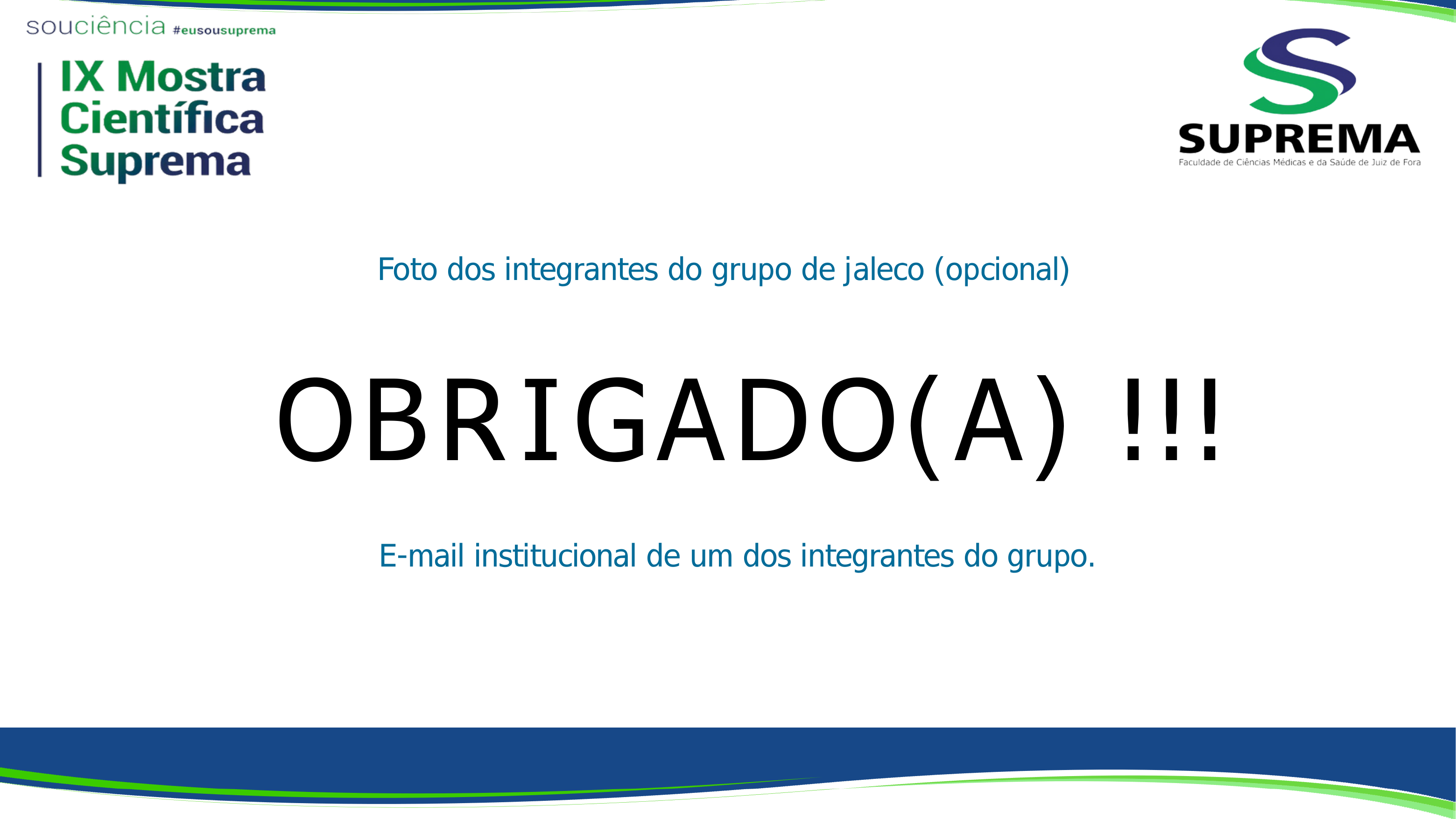

Foto dos integrantes do grupo de jaleco (opcional)
OBRIGADO(A) !!!
E-mail institucional de um dos integrantes do grupo.